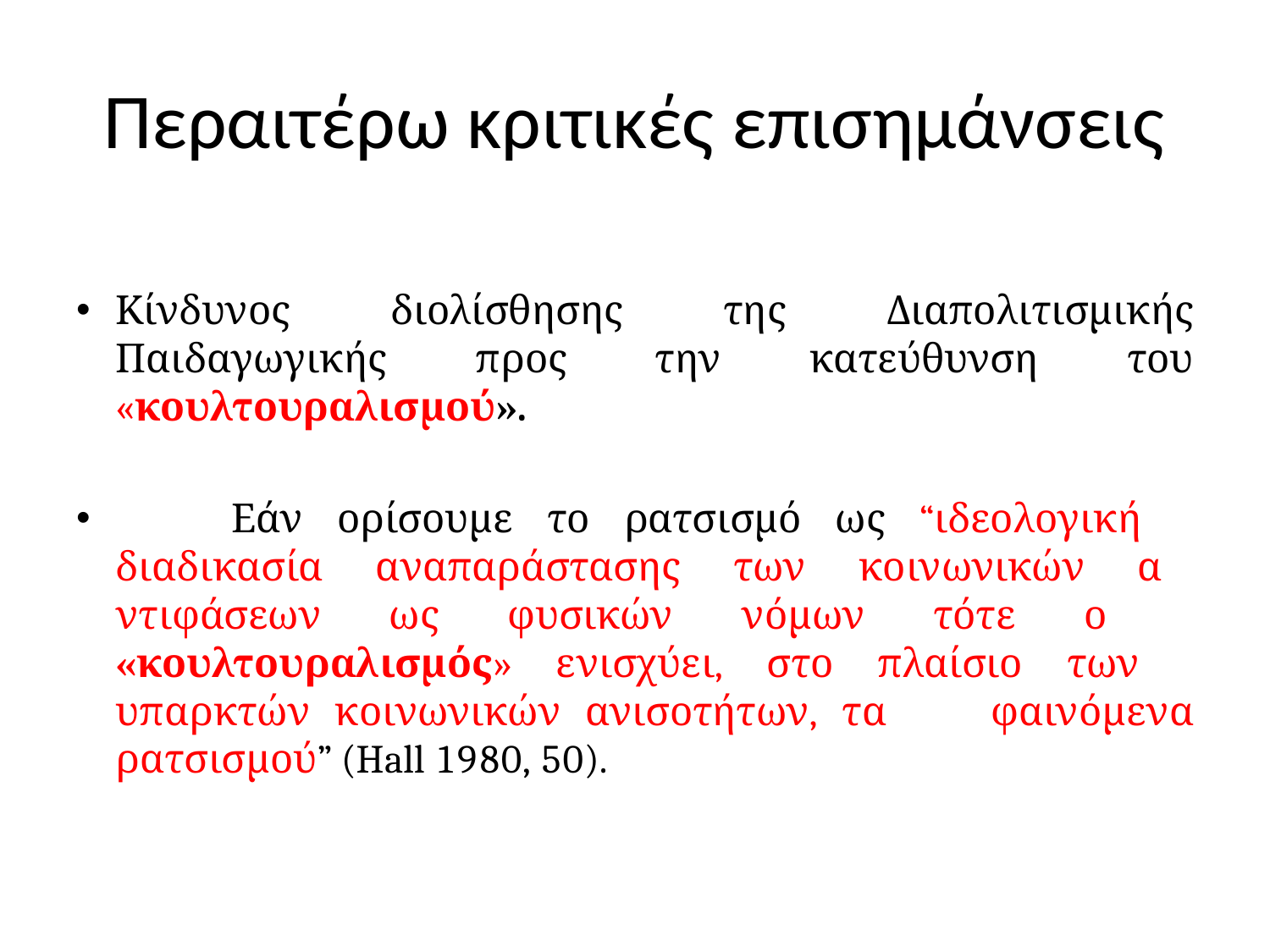

# Περαιτέρω κριτικές επισημάνσεις

Κίνδυνος διολίσθησης της Διαπολιτισμικής Παιδαγωγικής προς την κατεύθυνση του «κουλτουραλισμού».

 	Εάν ορίσουμε το ρατσισμό ως “ιδεολογική 	διαδικασία αναπαράστασης των κοινωνικών α	ντιφάσεων ως φυσικών νόμων τότε ο 	«κουλτουραλισμός» ενισχύει, στο πλαίσιο των 	υπαρκτών κοινωνικών ανισοτήτων, τα 	φαινόμενα ρατσισμού” (Hall 1980, 50).